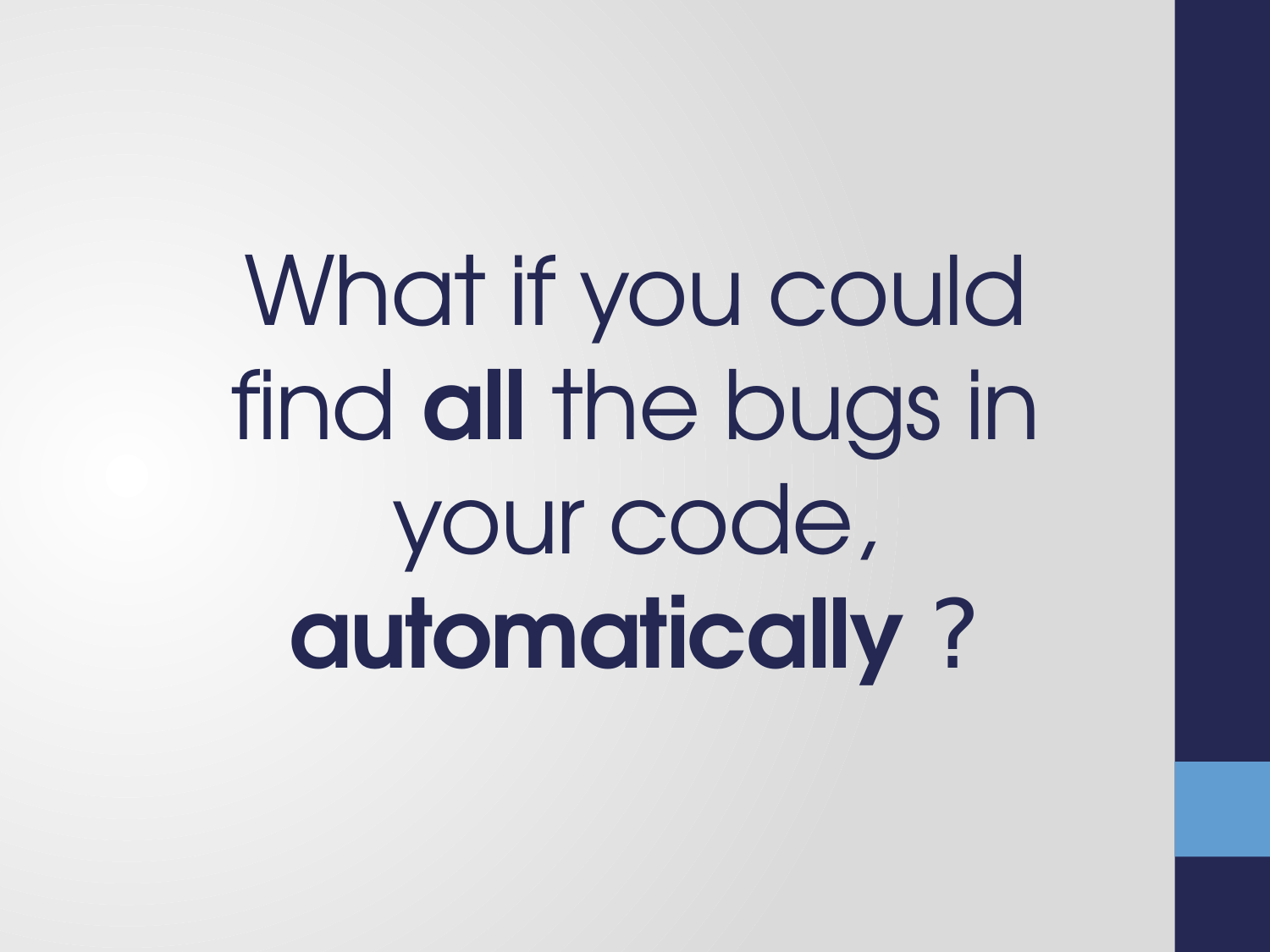

What if you could find all the bugs in your code, automatically ?